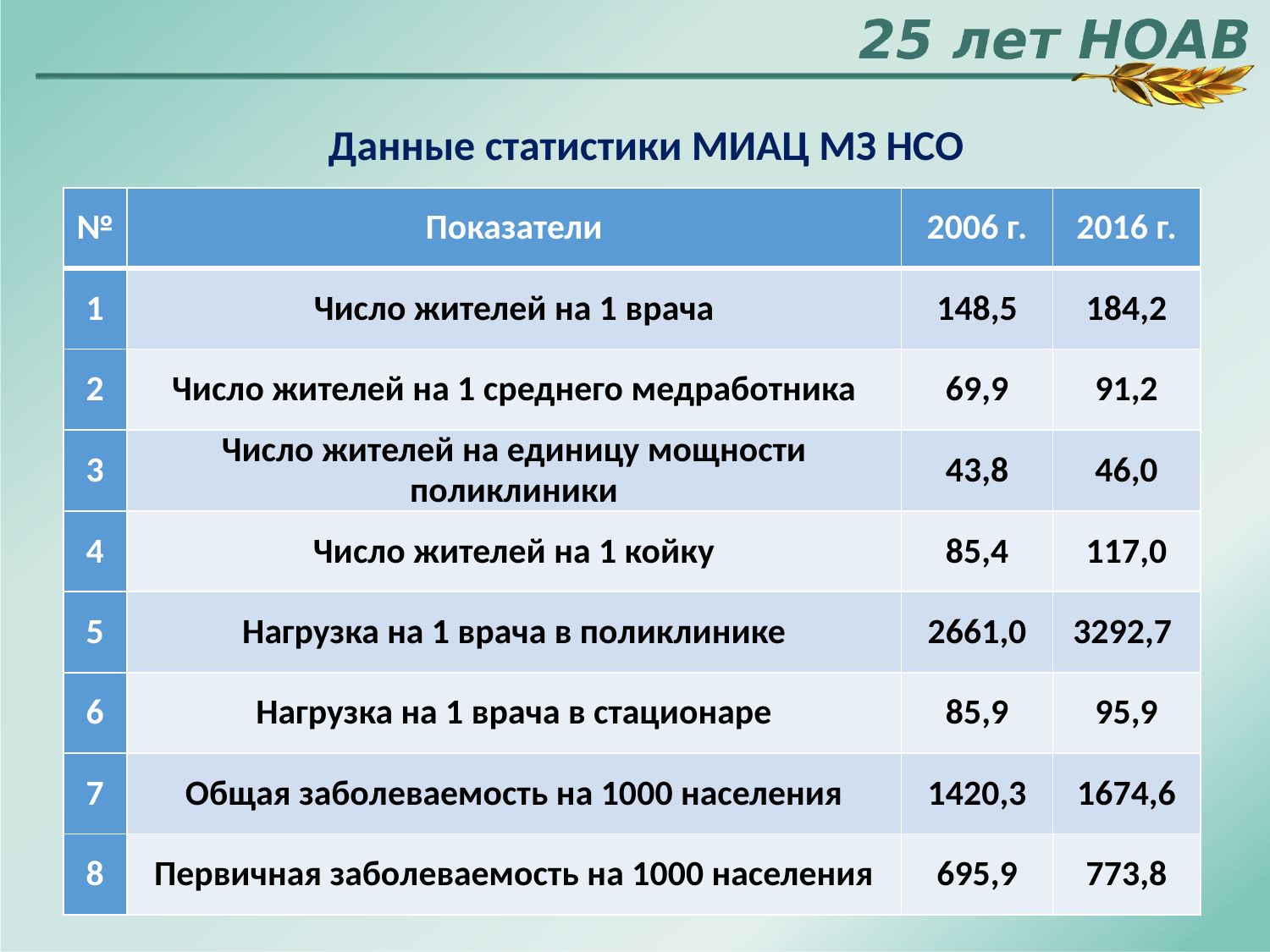

Данные статистики МИАЦ МЗ НСО
| № | Показатели | 2006 г. | 2016 г. |
| --- | --- | --- | --- |
| 1 | Число жителей на 1 врача | 148,5 | 184,2 |
| 2 | Число жителей на 1 среднего медработника | 69,9 | 91,2 |
| 3 | Число жителей на единицу мощности поликлиники | 43,8 | 46,0 |
| 4 | Число жителей на 1 койку | 85,4 | 117,0 |
| 5 | Нагрузка на 1 врача в поликлинике | 2661,0 | 3292,7 |
| 6 | Нагрузка на 1 врача в стационаре | 85,9 | 95,9 |
| 7 | Общая заболеваемость на 1000 населения | 1420,3 | 1674,6 |
| 8 | Первичная заболеваемость на 1000 населения | 695,9 | 773,8 |